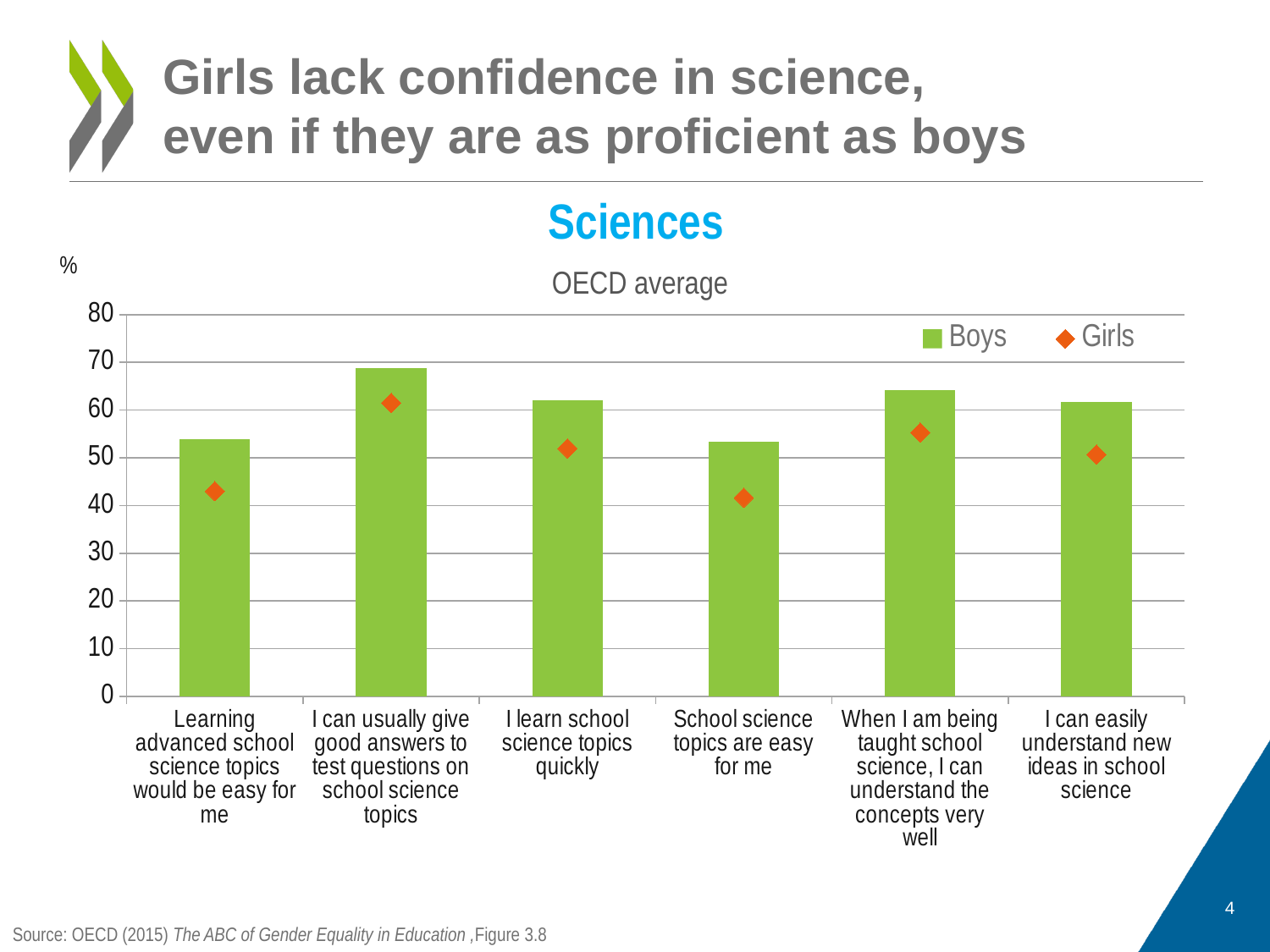

# Girls lack confidence in science, even if they are as proficient as boys
Sciences

### Chart

| Category | Boys | Girls |
|---|---|---|
| Learning advanced school science topics would be easy for me | 53.97254862034382 | 43.00140796314628 |
| I can usually give good answers to test questions on school science topics | 68.72925656347924 | 61.50726591952168 |
| I learn school science topics quickly | 62.004859110495694 | 51.94098356275205 |
| School science topics are easy for me | 53.43679802483779 | 41.644729205321525 |
| When I am being taught school science, I can understand the concepts very well | 64.12994213274833 | 55.28620724097927 |
| I can easily understand new ideas in school science | 61.71292808125624 | 50.69508907726227 |
OECD average
4
Source: OECD (2015) The ABC of Gender Equality in Education ,Figure 3.8